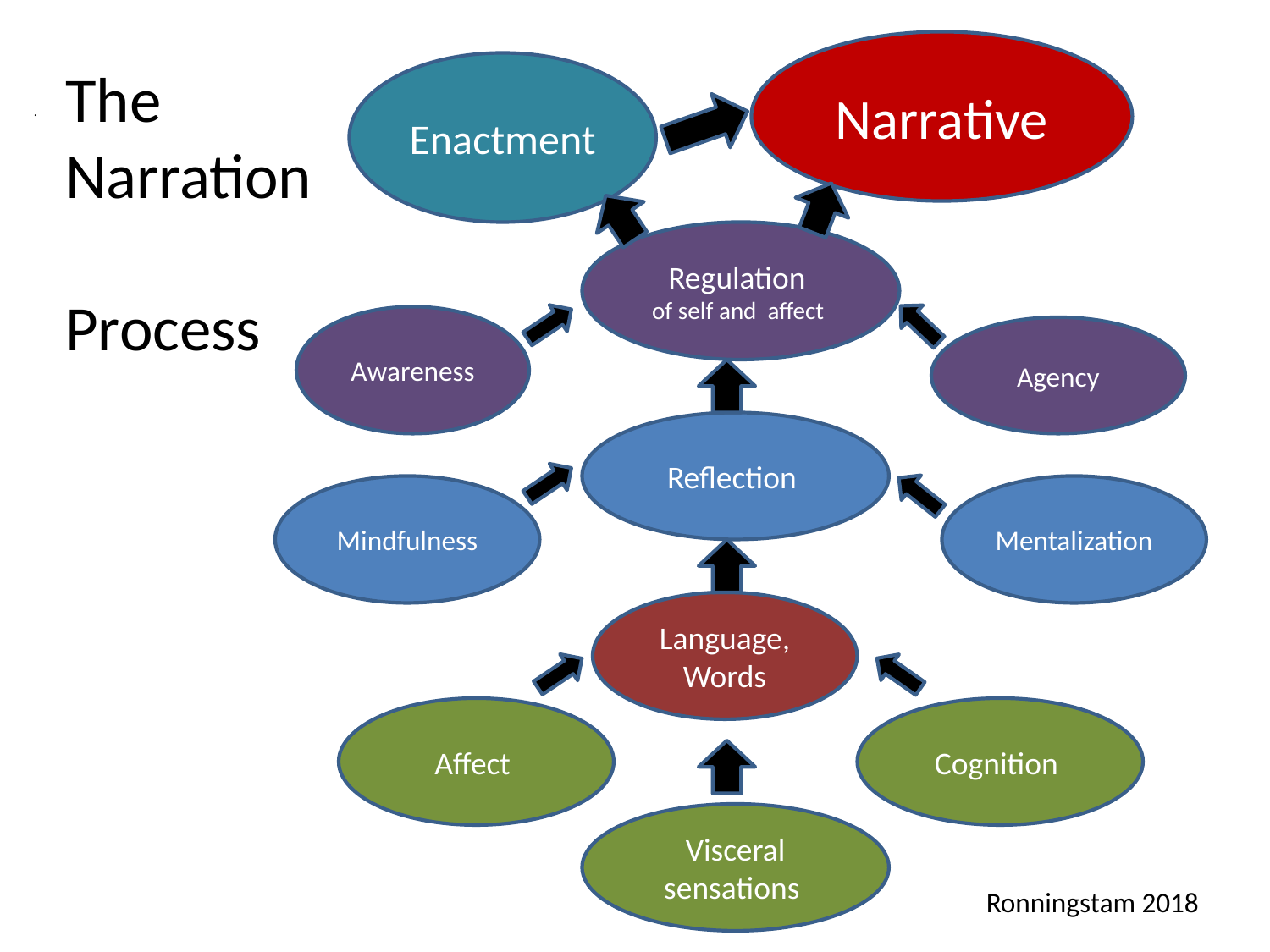

# .
Narrative
The
Narration
Process

Enactment

Regulation
of self and  affect

Awareness
Agency

Reflection

Mindfulness

Mentalization

Language, Words

Affect
Cognition

Visceral
sensations
Ronningstam 2018